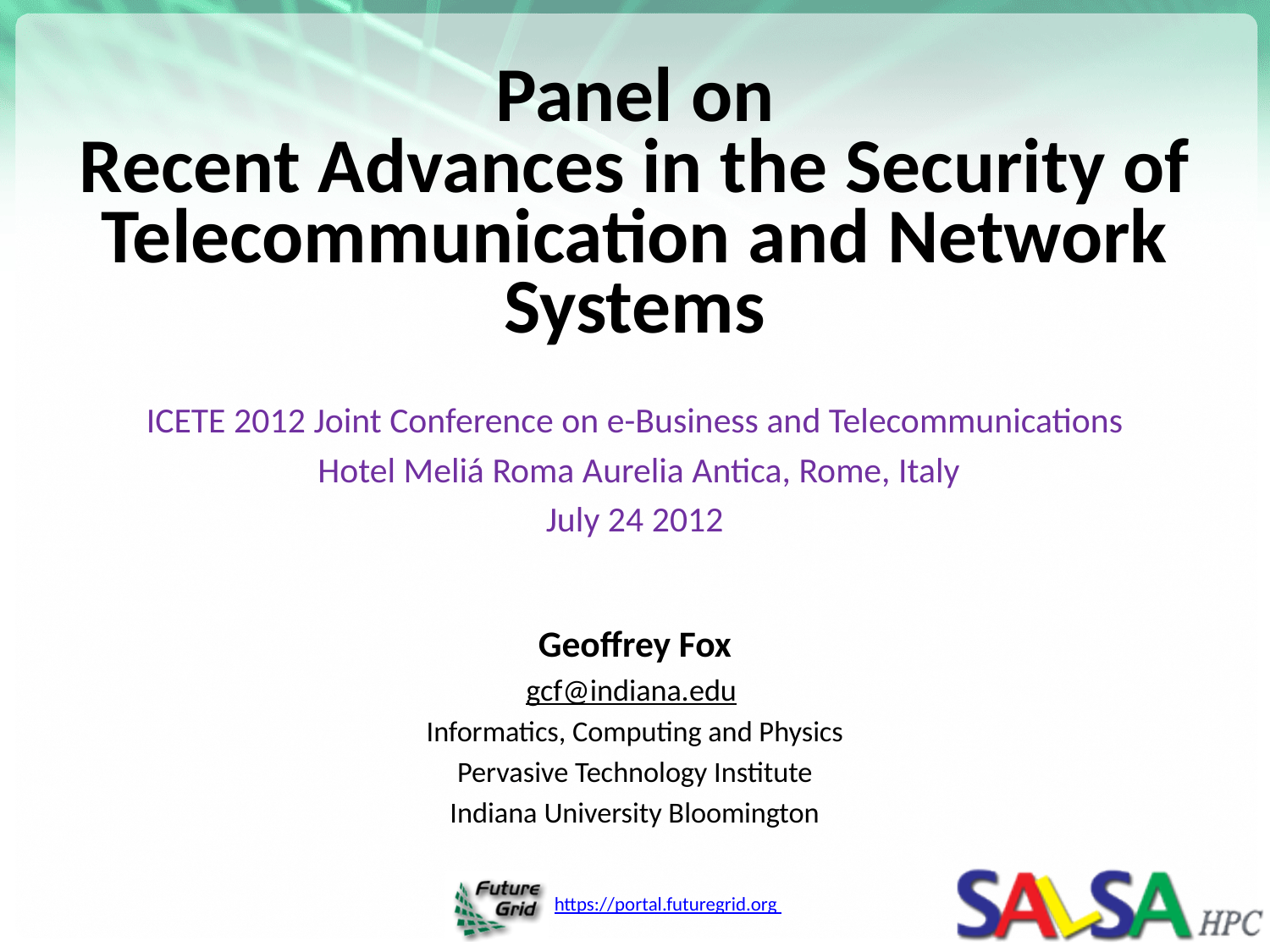

# Panel on Recent Advances in the Security of Telecommunication and Network Systems
ICETE 2012 Joint Conference on e-Business and Telecommunications
 Hotel Meliá Roma Aurelia Antica, Rome, Italy
July 24 2012
Geoffrey Fox
gcf@indiana.edu
Informatics, Computing and Physics
Pervasive Technology Institute
Indiana University Bloomington